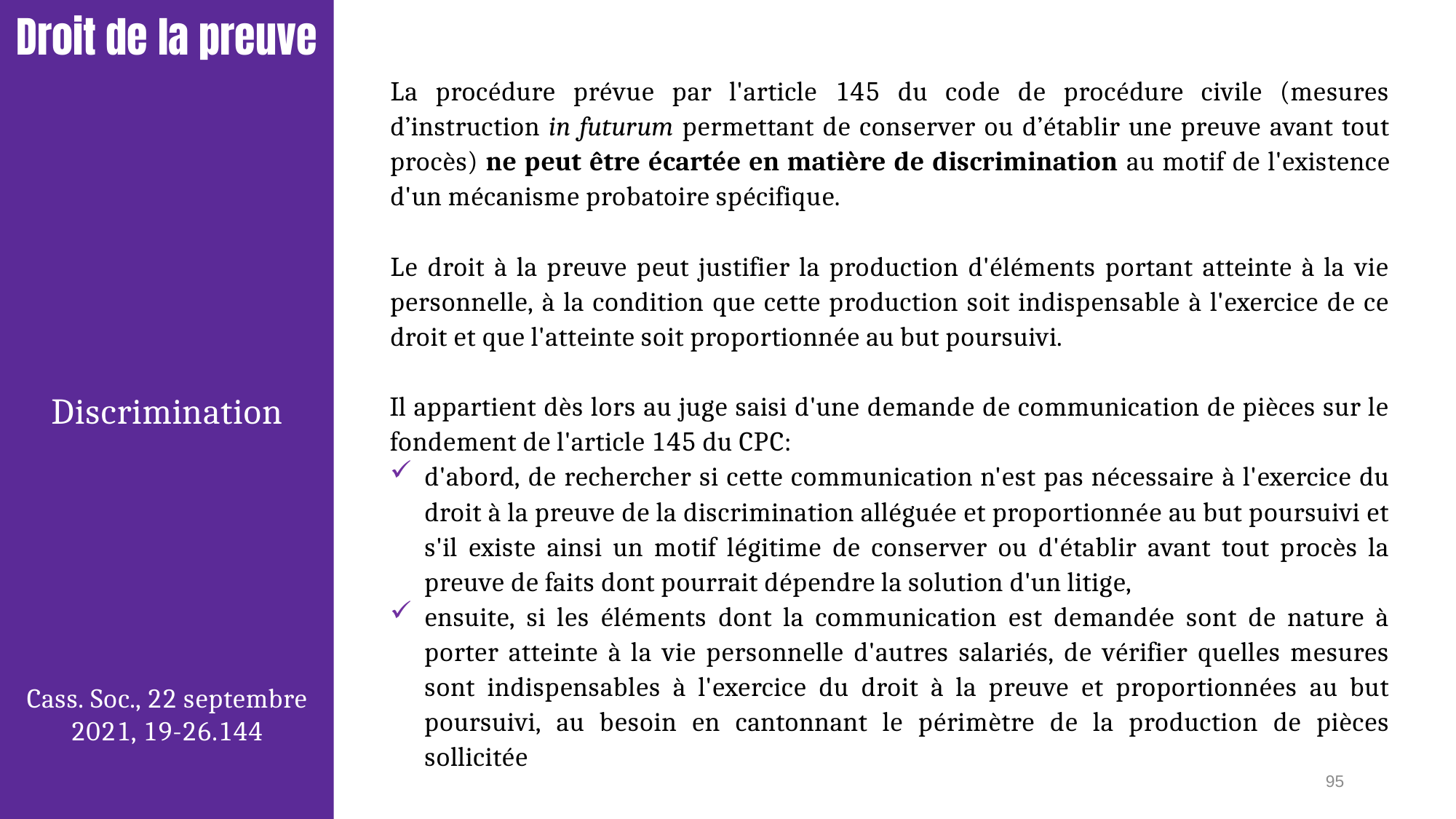

Droit de la preuve
La procédure prévue par l'article 145 du code de procédure civile (mesures d’instruction in futurum permettant de conserver ou d’établir une preuve avant tout procès) ne peut être écartée en matière de discrimination au motif de l'existence d'un mécanisme probatoire spécifique.

Le droit à la preuve peut justifier la production d'éléments portant atteinte à la vie personnelle, à la condition que cette production soit indispensable à l'exercice de ce droit et que l'atteinte soit proportionnée au but poursuivi.

Il appartient dès lors au juge saisi d'une demande de communication de pièces sur le fondement de l'article 145 du CPC:
d'abord, de rechercher si cette communication n'est pas nécessaire à l'exercice du droit à la preuve de la discrimination alléguée et proportionnée au but poursuivi et s'il existe ainsi un motif légitime de conserver ou d'établir avant tout procès la preuve de faits dont pourrait dépendre la solution d'un litige,
ensuite, si les éléments dont la communication est demandée sont de nature à porter atteinte à la vie personnelle d'autres salariés, de vérifier quelles mesures sont indispensables à l'exercice du droit à la preuve et proportionnées au but poursuivi, au besoin en cantonnant le périmètre de la production de pièces sollicitée

Discrimination
Cass. Soc., 22 septembre 2021, 19-26.144
95